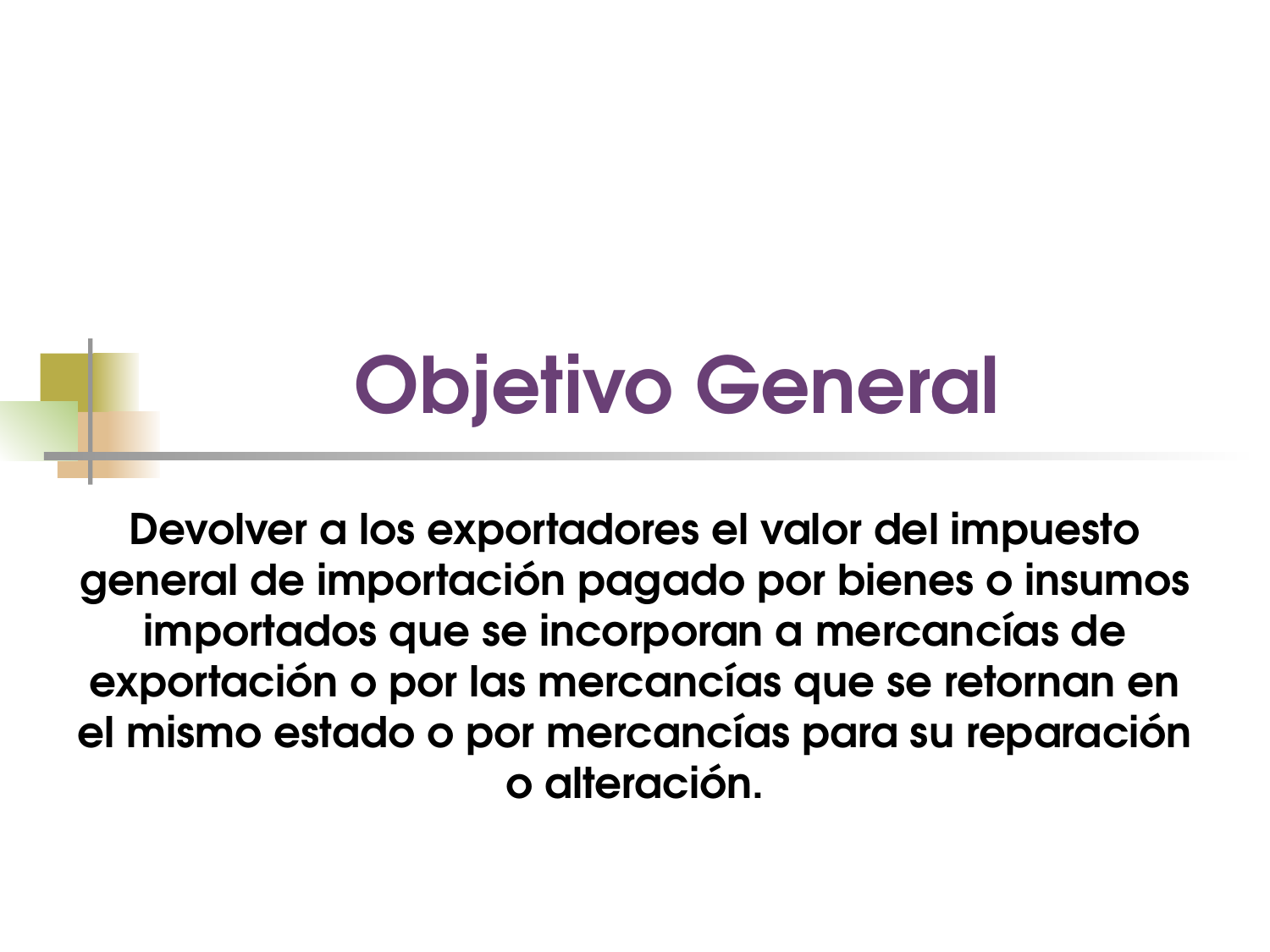

# Objetivo General
Devolver a los exportadores el valor del impuesto general de importación pagado por bienes o insumos importados que se incorporan a mercancías de exportación o por las mercancías que se retornan en el mismo estado o por mercancías para su reparación o alteración.